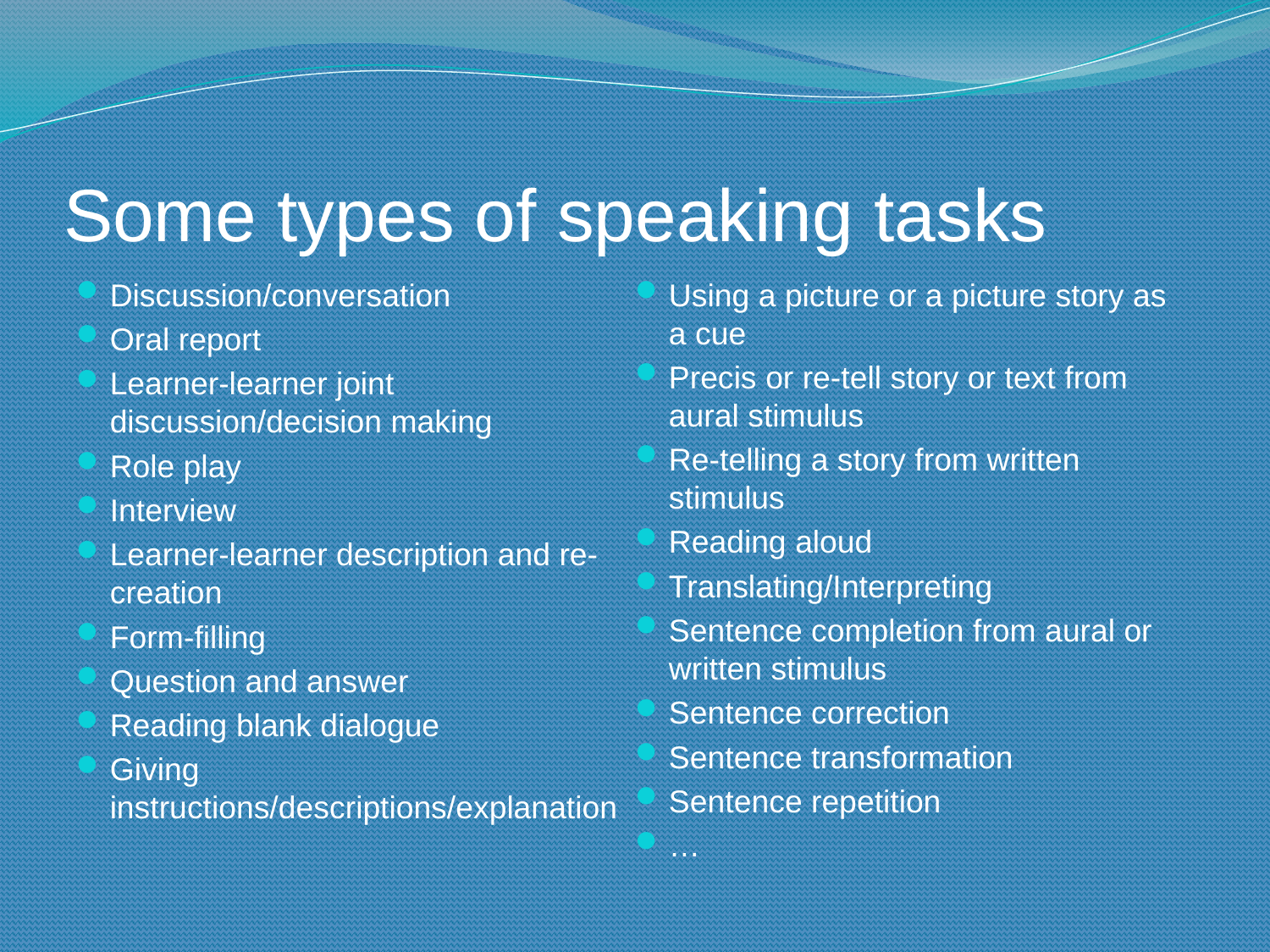

# Some types of speaking tasks
Discussion/conversation
Oral report
Learner-learner joint discussion/decision making
Role play
Interview
Learner-learner description and re-creation
Form-filling
Question and answer
Reading blank dialogue
Giving instructions/descriptions/explanation

Using a picture or a picture story as a cue
Precis or re-tell story or text from aural stimulus
Re-telling a story from written stimulus
Reading aloud
Translating/Interpreting
Sentence completion from aural or written stimulus
Sentence correction
Sentence transformation
Sentence repetition
…